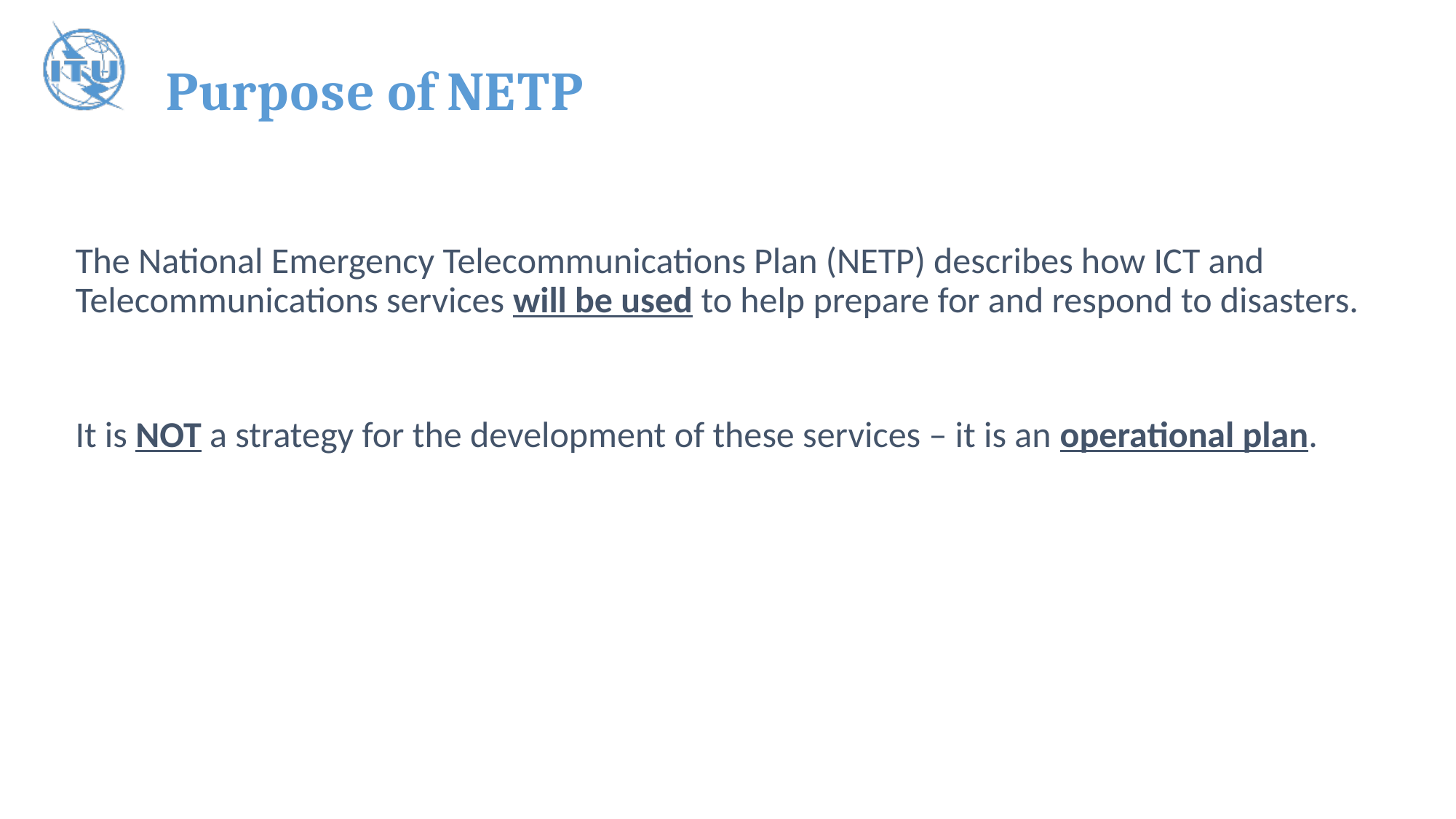

Purpose of NETP
The National Emergency Telecommunications Plan (NETP) describes how ICT and Telecommunications services will be used to help prepare for and respond to disasters.

It is NOT a strategy for the development of these services – it is an operational plan.